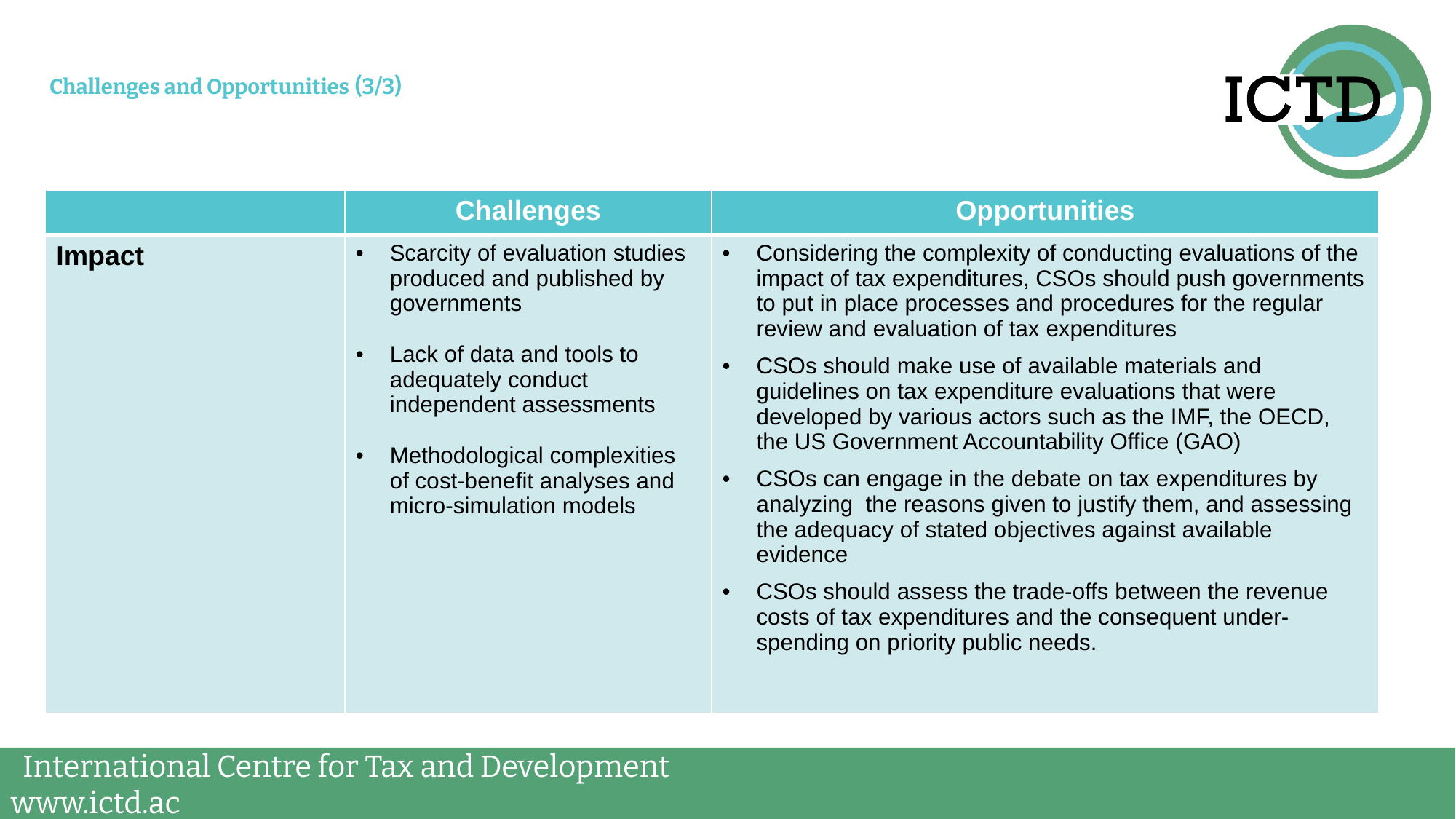

# Challenges and Opportunities (3/3)
|  | Challenges | Opportunities |
| --- | --- | --- |
| Impact | Scarcity of evaluation studies produced and published by governments Lack of data and tools to adequately conduct independent assessments  Methodological complexities of cost-benefit analyses and micro-simulation models | Considering the complexity of conducting evaluations of the impact of tax expenditures, CSOs should push governments to put in place processes and procedures for the regular review and evaluation of tax expenditures CSOs should make use of available materials and guidelines on tax expenditure evaluations that were developed by various actors such as the IMF, the OECD, the US Government Accountability Office (GAO) CSOs can engage in the debate on tax expenditures by analyzing  the reasons given to justify them, and assessing the adequacy of stated objectives against available evidence CSOs should assess the trade-offs between the revenue costs of tax expenditures and the consequent under-spending on priority public needs. |